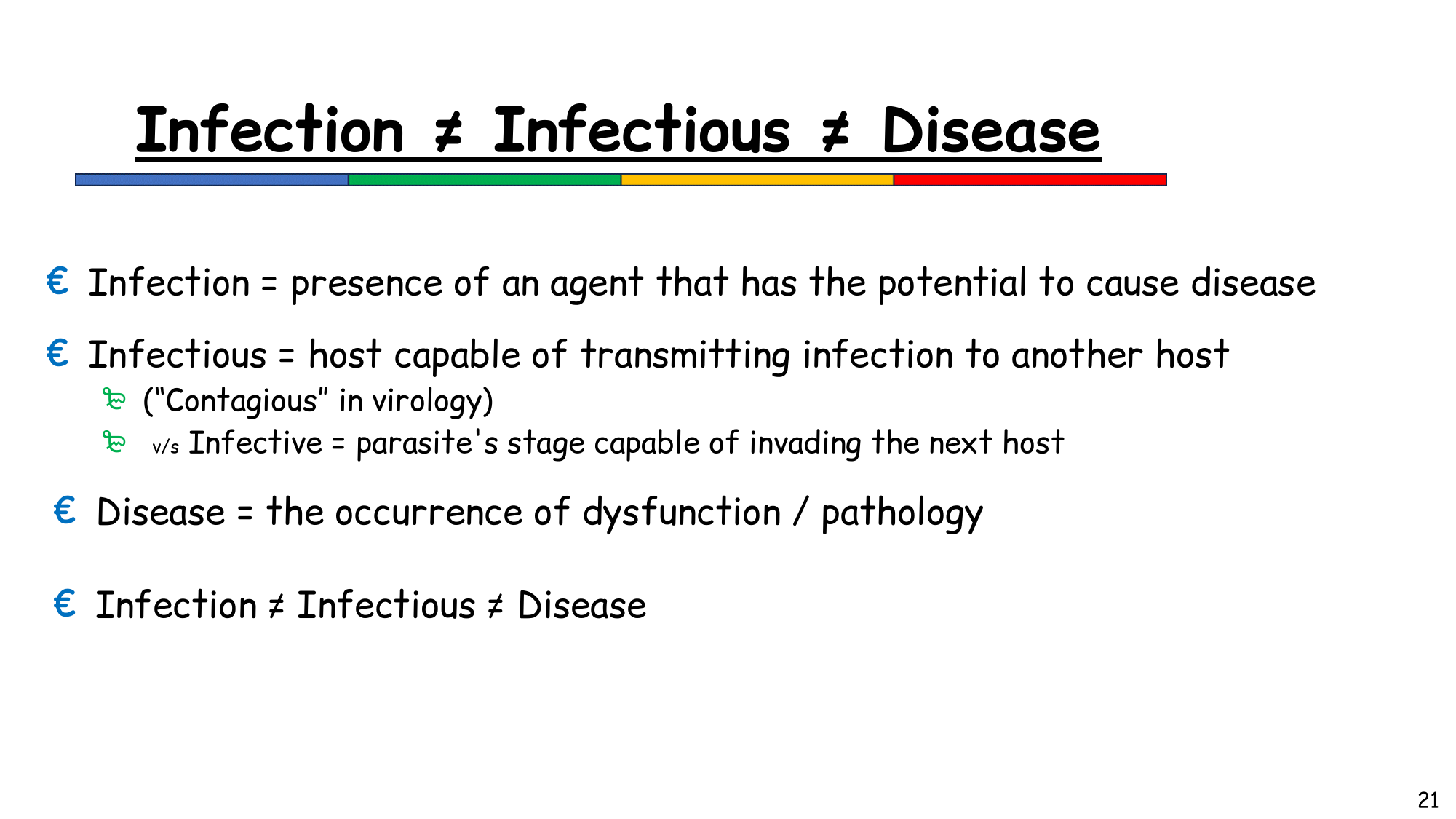

# Infection ≠ Infectious ≠ Disease
Infection = presence of an agent that has the potential to cause disease

Infectious = host capable of transmitting infection to another host
(“Contagious” in virology)
 v/s Infective = parasite's stage capable of invading the next host

Disease = the occurrence of dysfunction / pathology

Infection ≠ Infectious ≠ Disease
21